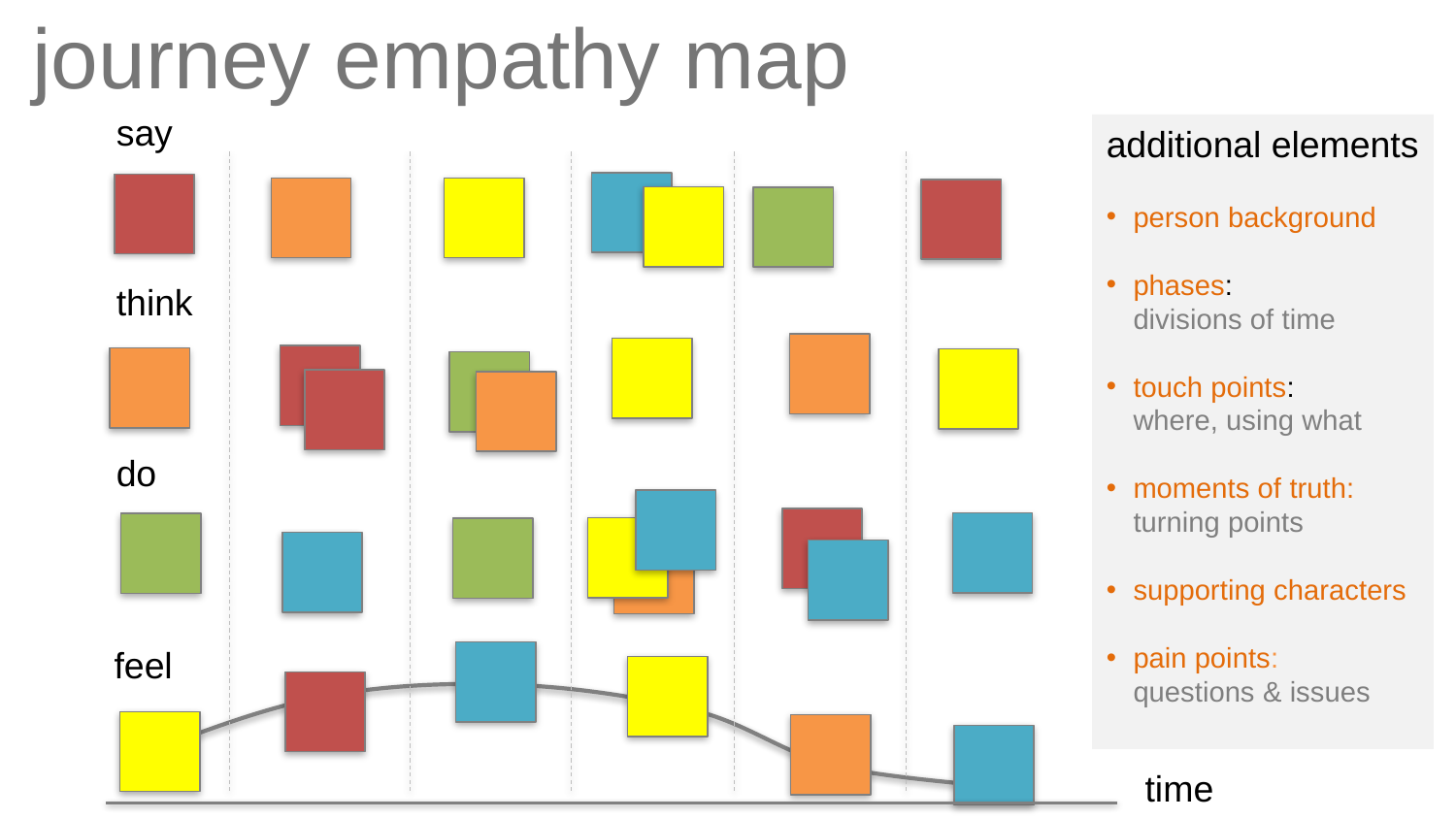

# journey empathy map
say

additional elements
person background
phases:
divisions of time
touch points:
where, using what
moments of truth:
turning points
supporting characters
pain points:
questions & issues
think

do

feel

time